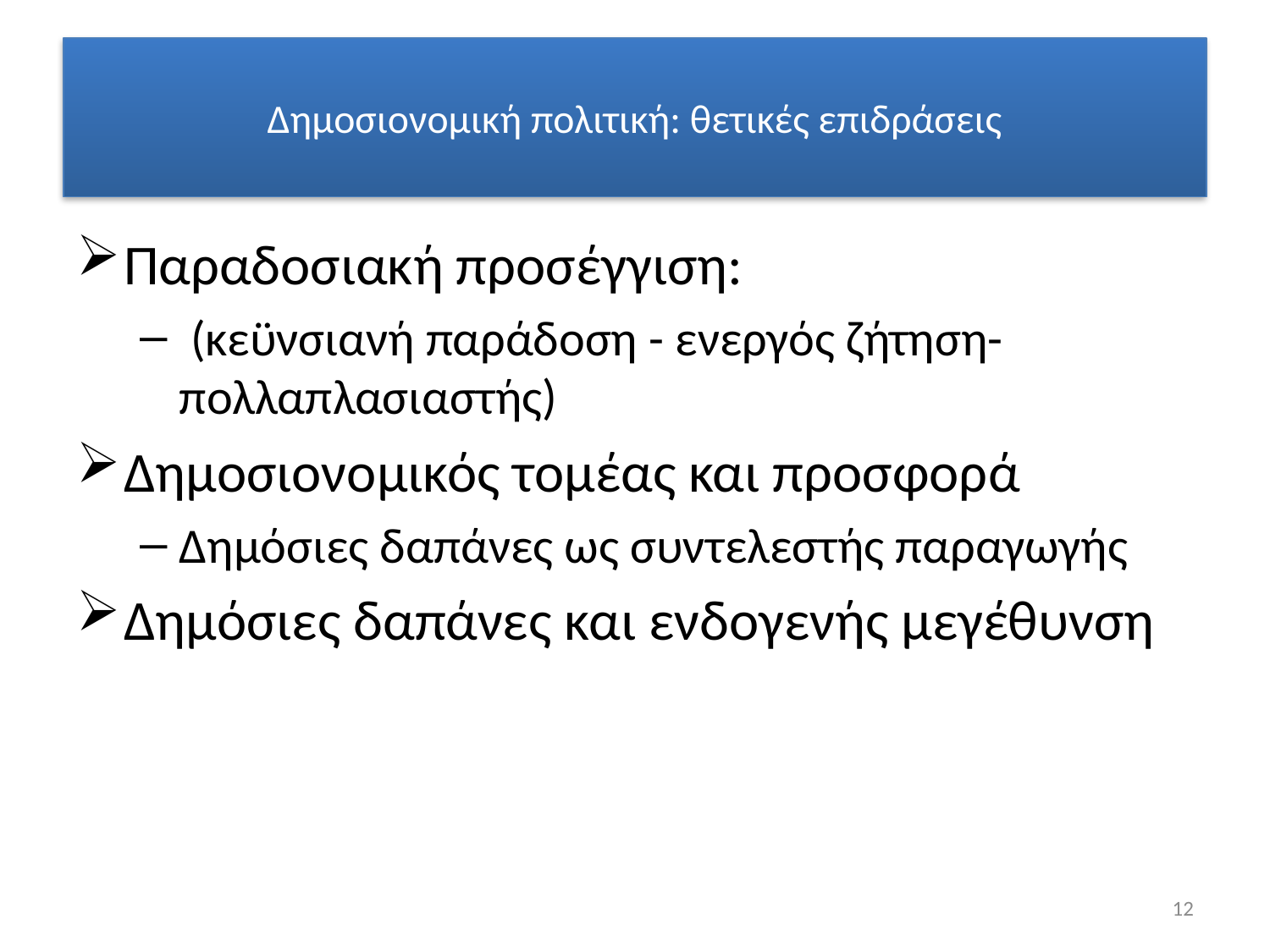

# Δημοσιονομική πολιτική: θετικές επιδράσεις
Παραδοσιακή προσέγγιση:
 (κεϋνσιανή παράδοση - ενεργός ζήτηση- πολλαπλασιαστής)
Δημοσιονομικός τομέας και προσφορά
Δημόσιες δαπάνες ως συντελεστής παραγωγής
Δημόσιες δαπάνες και ενδογενής μεγέθυνση
12